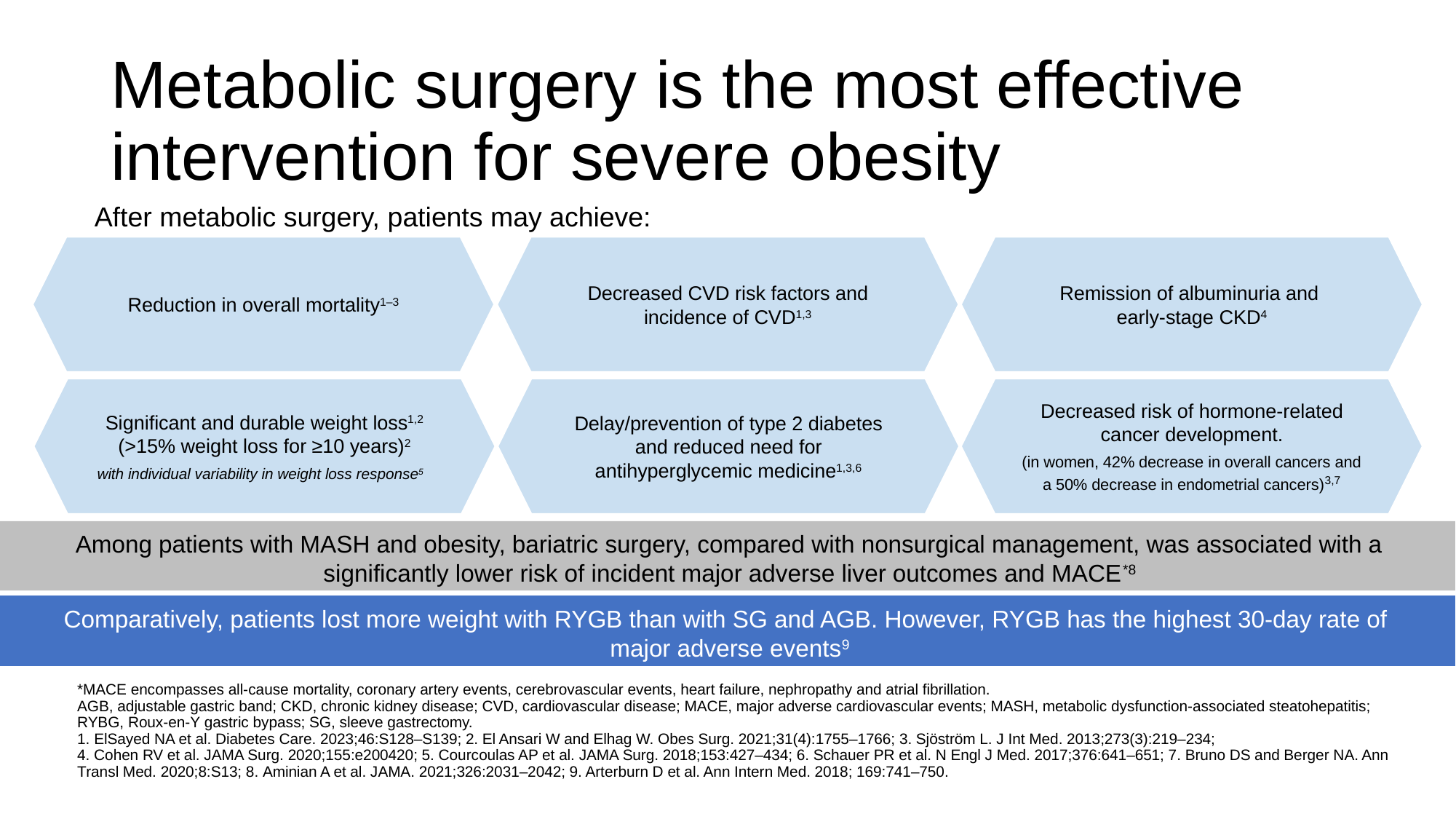

# Metabolic surgery is the most effective intervention for severe obesity
After metabolic surgery, patients may achieve:
Reduction in overall mortality1–3
Significant and durable weight loss1,2 (>15% weight loss for ≥10 years)2
with individual variability in weight loss response5
Decreased CVD risk factors and incidence of CVD1,3
Delay/prevention of type 2 diabetes and reduced need for antihyperglycemic medicine1,3,6
Remission of albuminuria and
early-stage CKD4
Decreased risk of hormone-related cancer development.
(in women, 42% decrease in overall cancers and a 50% decrease in endometrial cancers)3,7
Among patients with MASH and obesity, bariatric surgery, compared with nonsurgical management, was associated with a significantly lower risk of incident major adverse liver outcomes and MACE*8
Comparatively, patients lost more weight with RYGB than with SG and AGB. However, RYGB has the highest 30-day rate of
major adverse events9
*MACE encompasses all-cause mortality, coronary artery events, cerebrovascular events, heart failure, nephropathy and atrial fibrillation.
AGB, adjustable gastric band; CKD, chronic kidney disease; CVD, cardiovascular disease; MACE, major adverse cardiovascular events; MASH, metabolic dysfunction-associated steatohepatitis;
RYBG, Roux-en-Y gastric bypass; SG, sleeve gastrectomy.
1. ElSayed NA et al. Diabetes Care. 2023;46:S128–S139; 2. El Ansari W and Elhag W. Obes Surg. 2021;31(4):1755–1766; 3. Sjöström L. J Int Med. 2013;273(3):219–234;
4. Cohen RV et al. JAMA Surg. 2020;155:e200420; 5. Courcoulas AP et al. JAMA Surg. 2018;153:427–434; 6. Schauer PR et al. N Engl J Med. 2017;376:641–651; 7. Bruno DS and Berger NA. Ann Transl Med. 2020;8:S13; 8. Aminian A et al. JAMA. 2021;326:2031–2042; 9. Arterburn D et al. Ann Intern Med. 2018; 169:741–750.